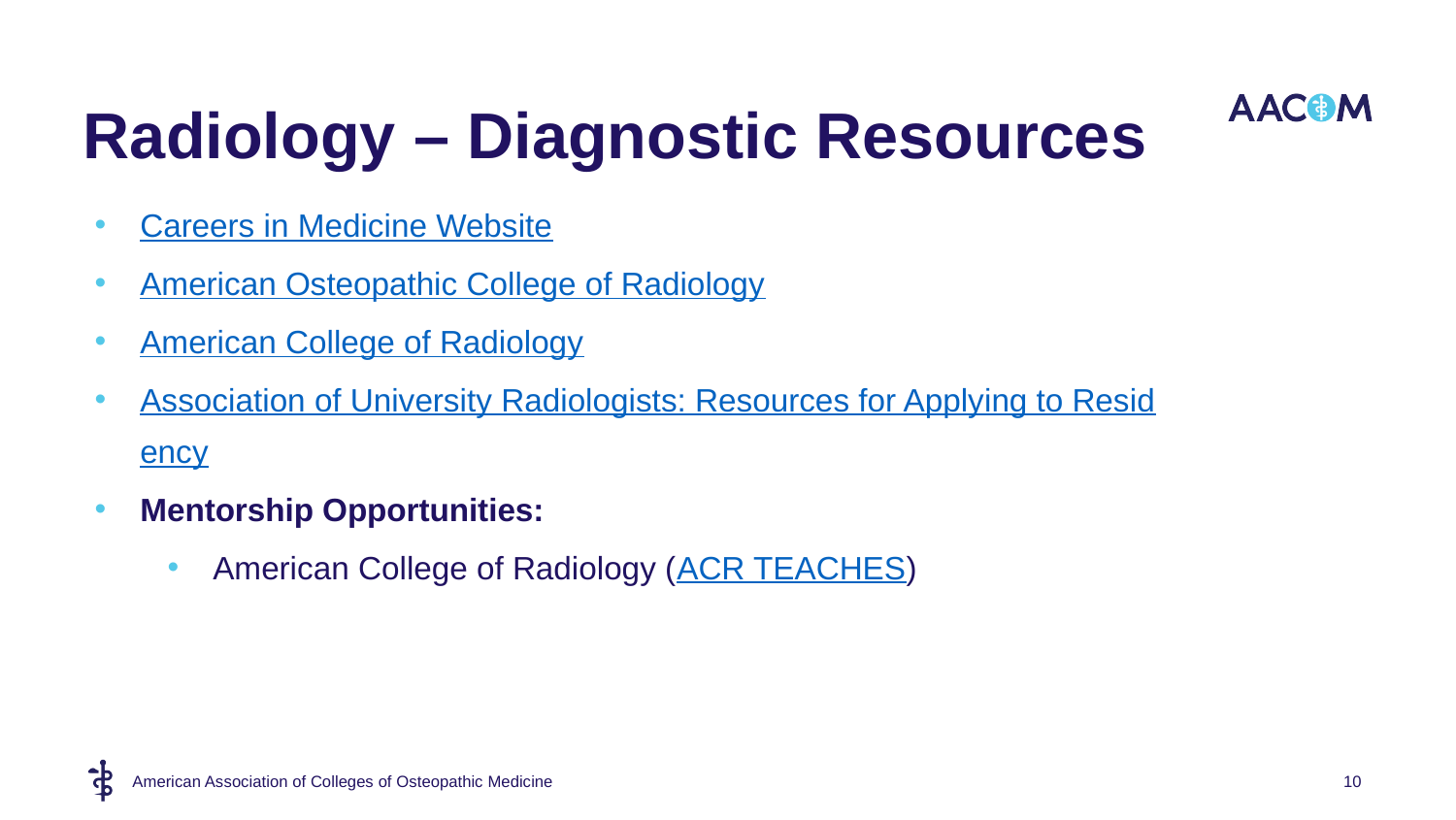

# Radiology – Diagnostic Resources
Careers in Medicine Website
American Osteopathic College of Radiology
American College of Radiology
Association of University Radiologists: Resources for Applying to Residency
Mentorship Opportunities:
American College of Radiology (ACR TEACHES)

10